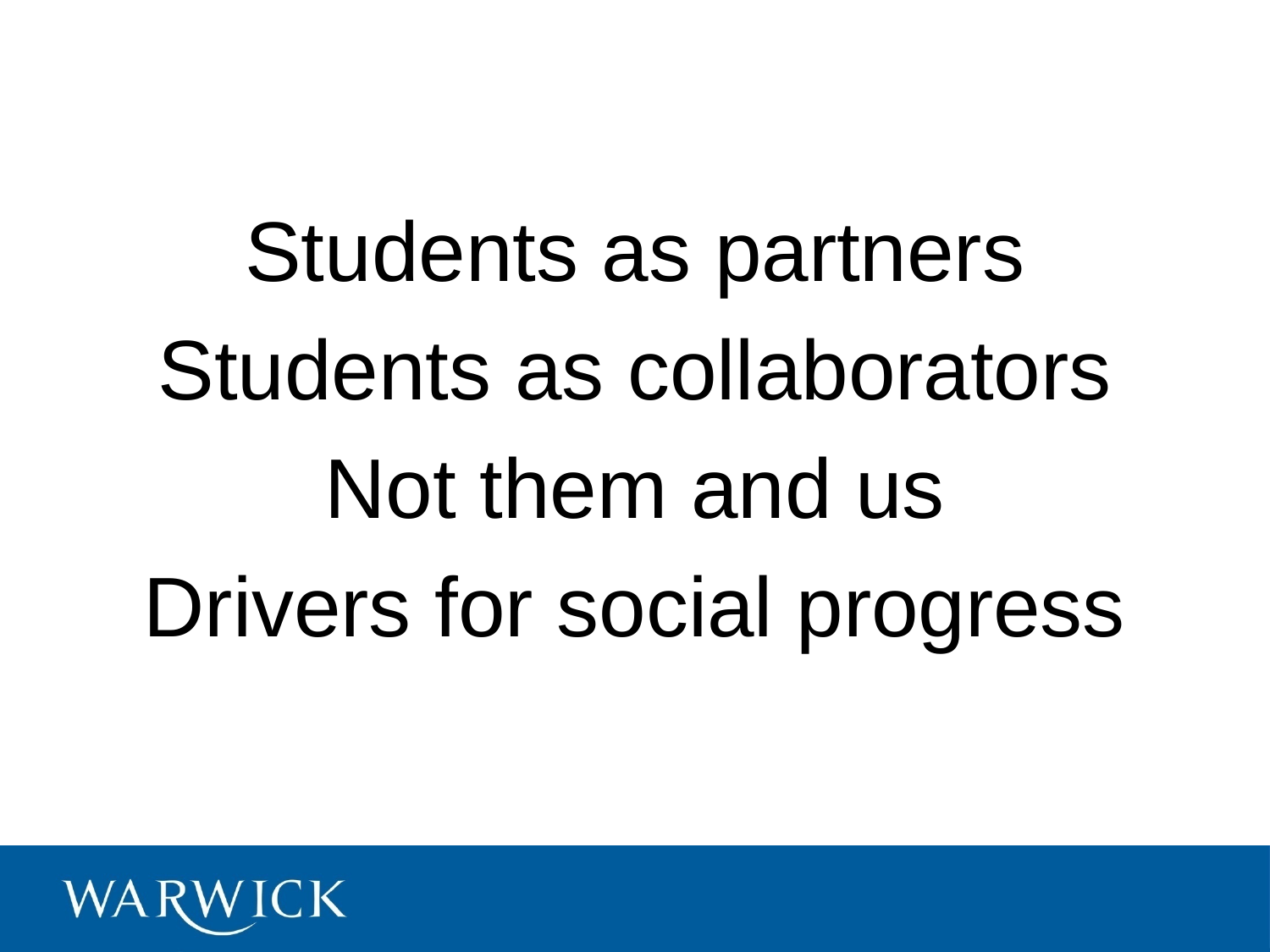

#
Students as partners
Students as collaborators
Not them and us
Drivers for social progress